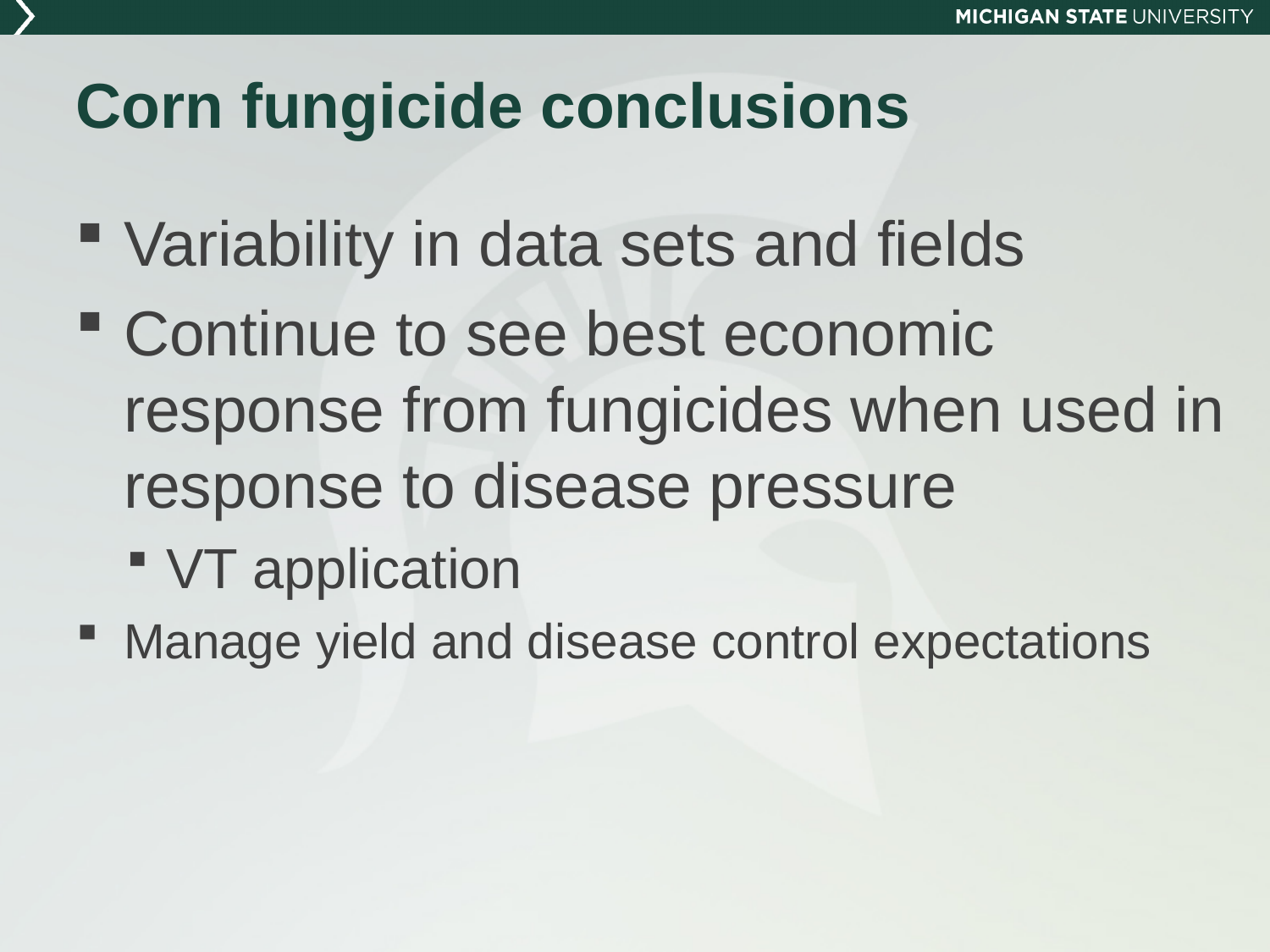

# Corn fungicide conclusions
Variability in data sets and fields
Continue to see best economic response from fungicides when used in response to disease pressure
VT application
Manage yield and disease control expectations